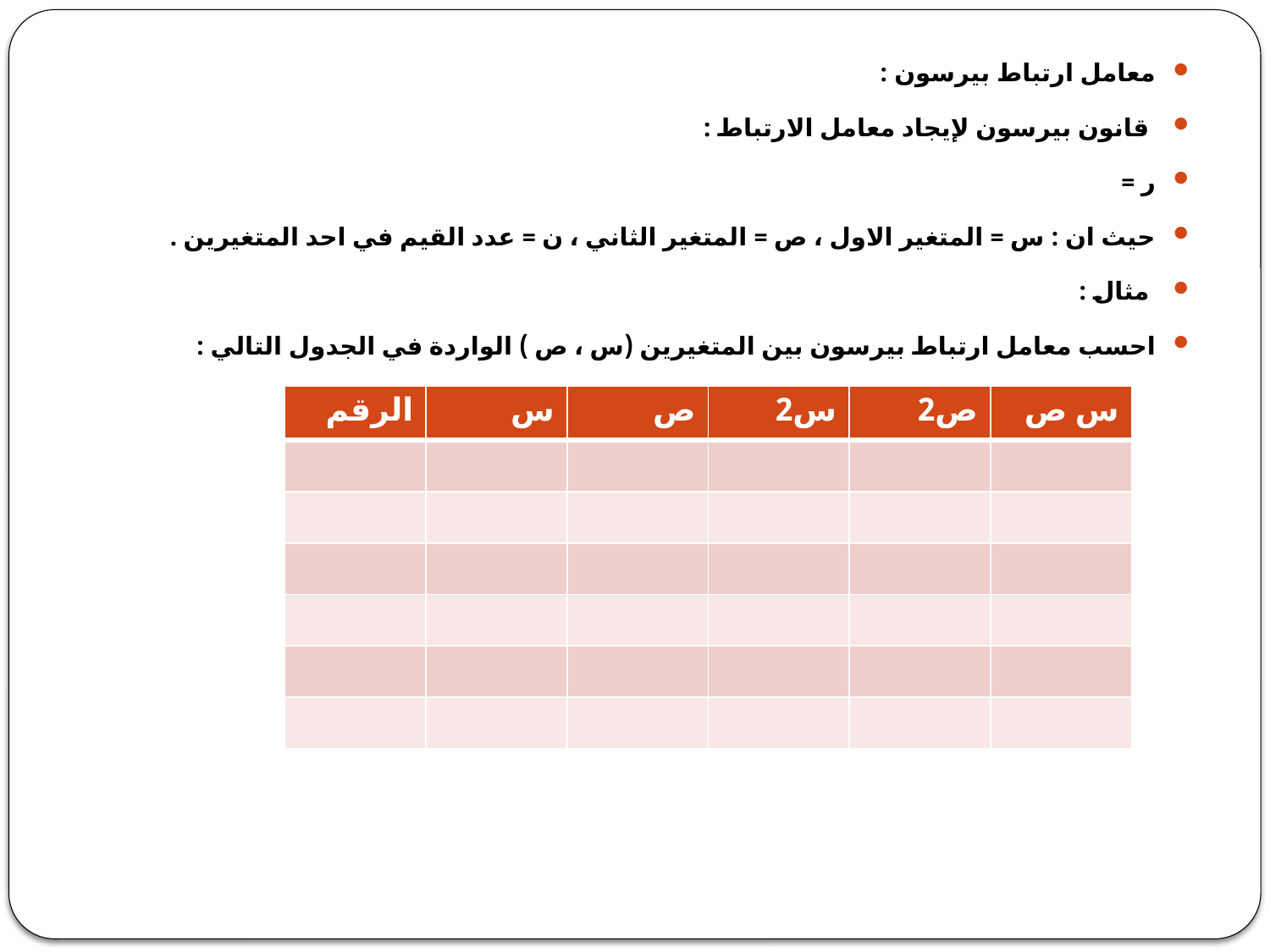

معامل ارتباط بيرسون :
 قانون بيرسون لإيجاد معامل الارتباط :
ر =
حيث ان : س = المتغير الاول ، ص = المتغير الثاني ، ن = عدد القيم في احد المتغيرين .
 مثال :
احسب معامل ارتباط بيرسون بين المتغيرين (س ، ص ) الواردة في الجدول التالي :

#
| الرقم | س | ص | س2 | ص2 | س ص |
| --- | --- | --- | --- | --- | --- |
|  |  |  |  |  |  |
|  |  |  |  |  |  |
|  |  |  |  |  |  |
|  |  |  |  |  |  |
|  |  |  |  |  |  |
|  |  |  |  |  |  |